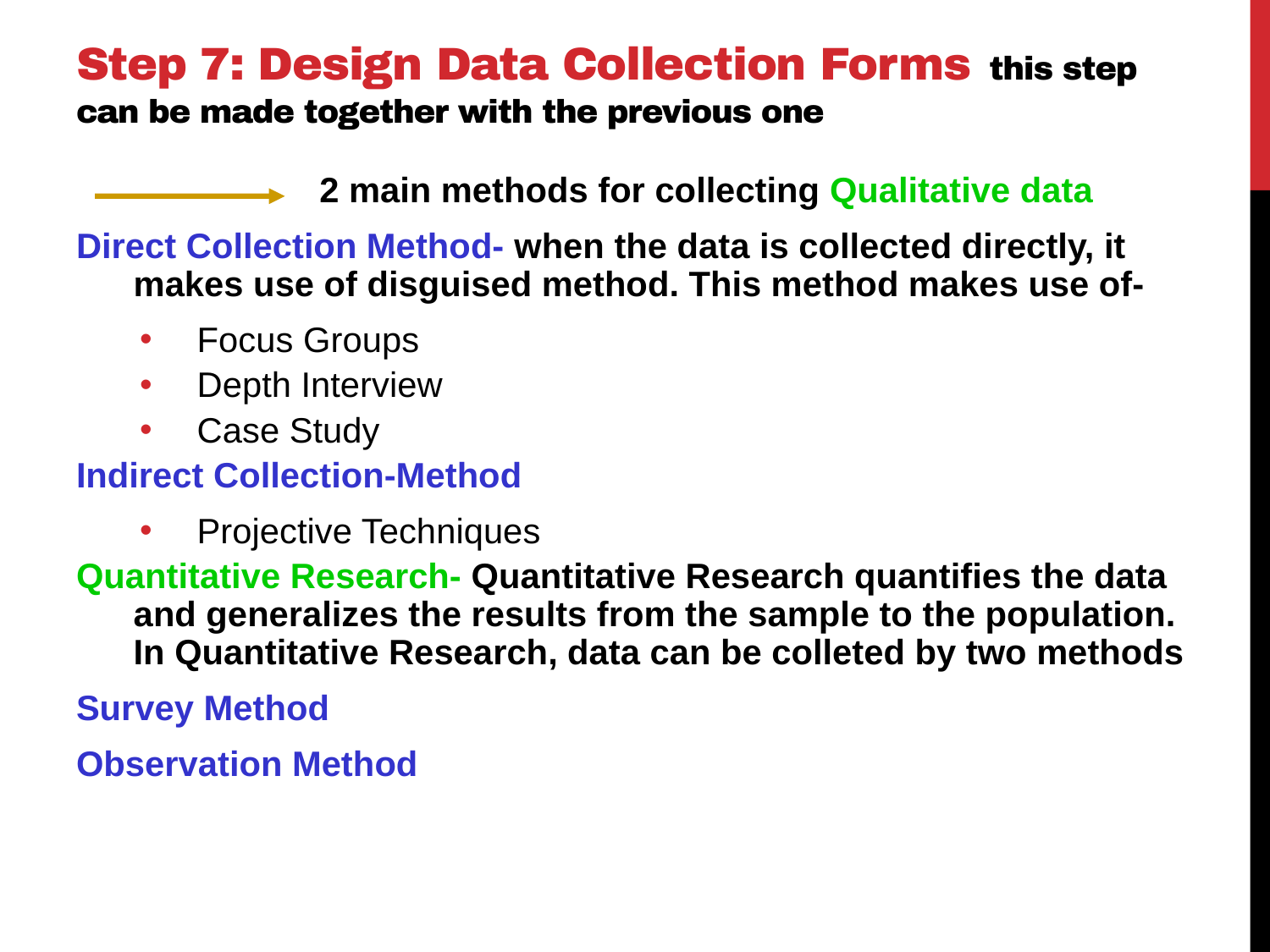

# Step 7: Design Data Collection Forms this step can be made together with the previous one
                         2 main methods for collecting Qualitative data
Direct Collection Method- when the data is collected directly, it makes use of disguised method. This method makes use of-
Focus Groups
Depth Interview
Case Study
Indirect Collection-Method
Projective Techniques
Quantitative Research- Quantitative Research quantifies the data and generalizes the results from the sample to the population. In Quantitative Research, data can be colleted by two methods
Survey Method
Observation Method